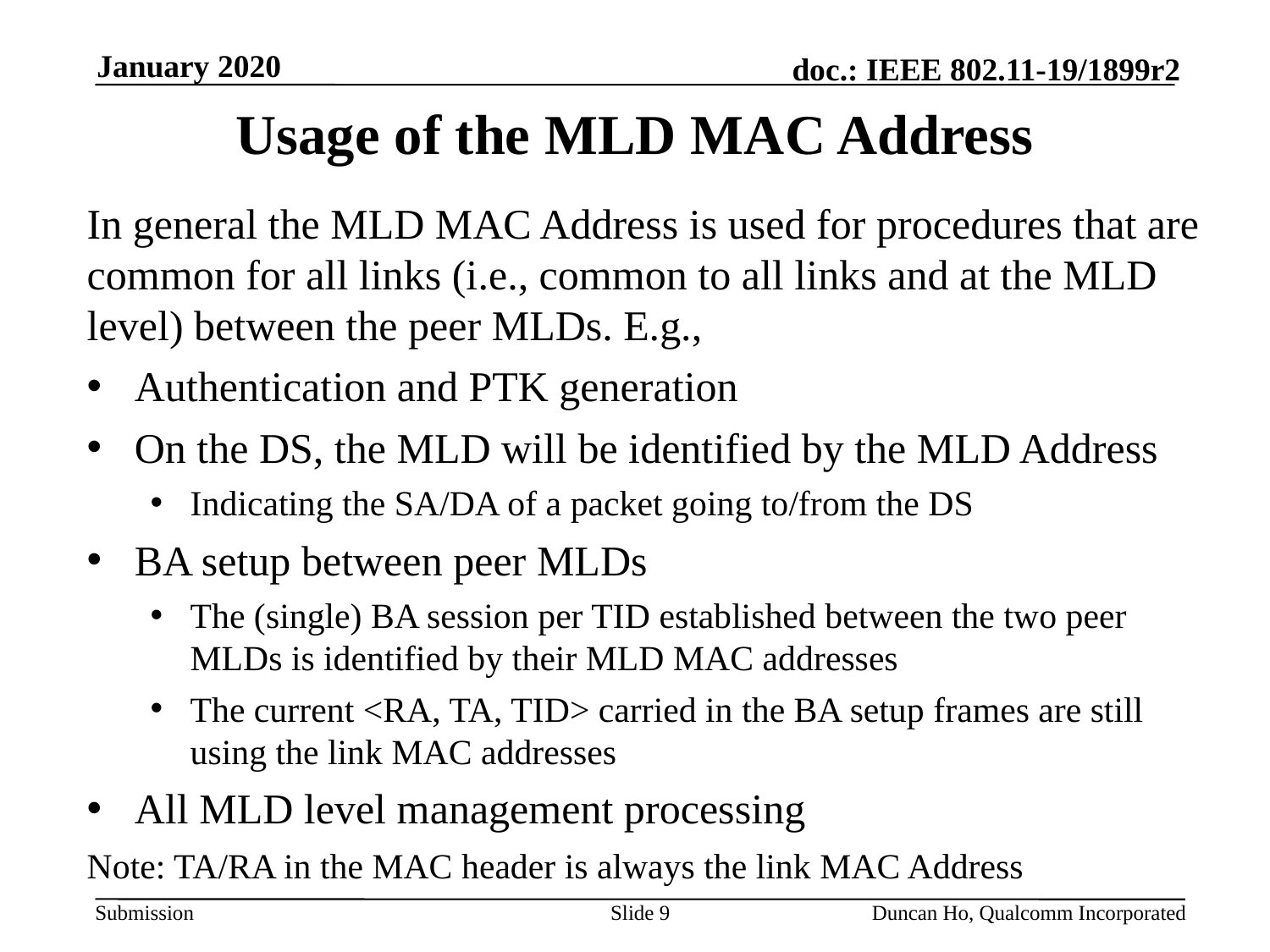

January 2020
# Usage of the MLD MAC Address
In general the MLD MAC Address is used for procedures that are common for all links (i.e., common to all links and at the MLD level) between the peer MLDs. E.g.,
Authentication and PTK generation
On the DS, the MLD will be identified by the MLD Address
Indicating the SA/DA of a packet going to/from the DS
BA setup between peer MLDs
The (single) BA session per TID established between the two peer MLDs is identified by their MLD MAC addresses
The current <RA, TA, TID> carried in the BA setup frames are still using the link MAC addresses
All MLD level management processing
Note: TA/RA in the MAC header is always the link MAC Address
Slide 9
Duncan Ho, Qualcomm Incorporated